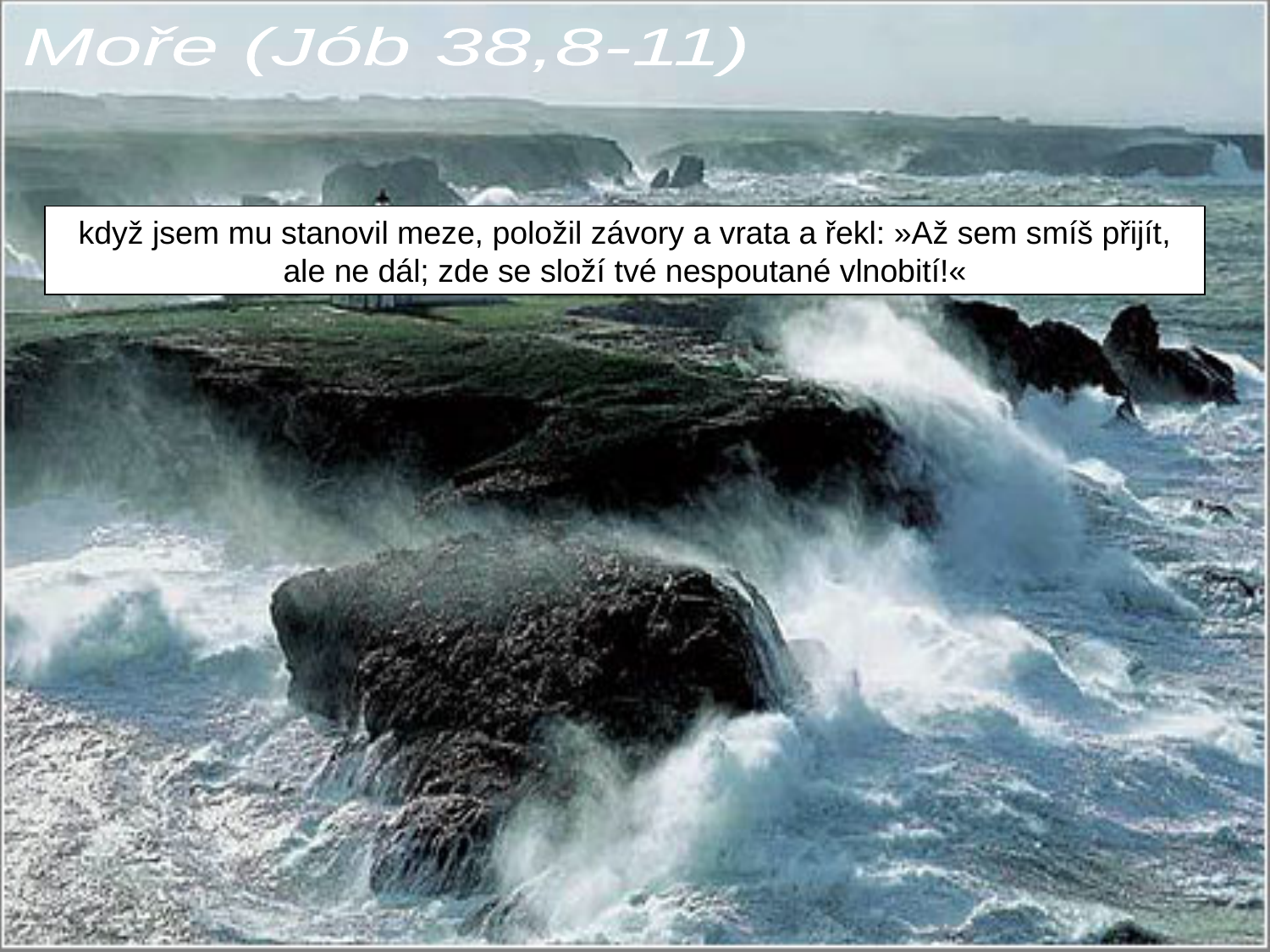

Moře (Jób 38,8-11)
když jsem mu stanovil meze, položil závory a vrata a řekl: »Až sem smíš přijít, ale ne dál; zde se složí tvé nespoutané vlnobití!«